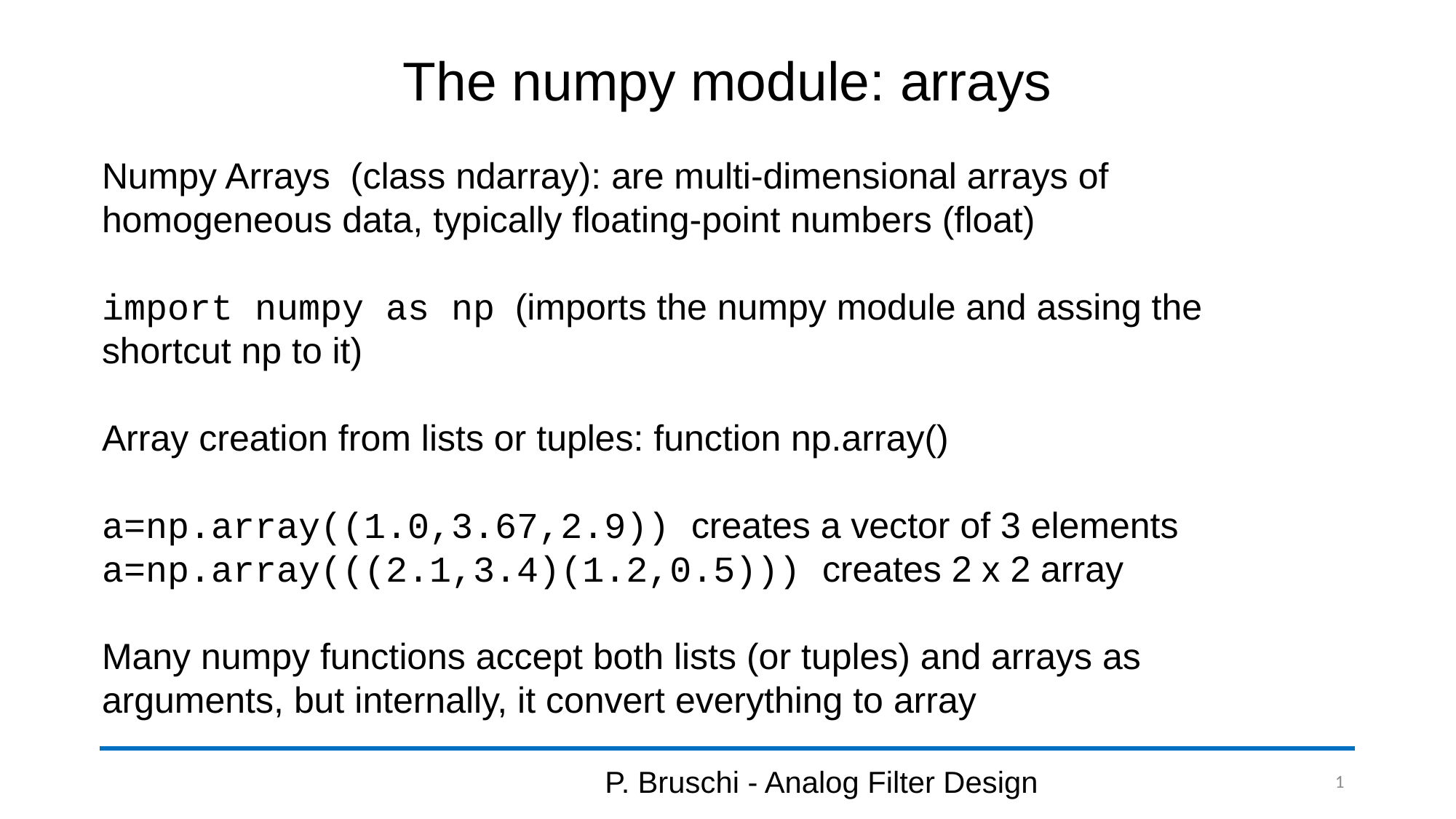

# The numpy module: arrays
Numpy Arrays  (class ndarray): are multi-dimensional arrays of homogeneous data, typically floating-point numbers (float)

import numpy as np  (imports the numpy module and assing the shortcut np to it)

Array creation from lists or tuples: function np.array()

a=np.array((1.0,3.67,2.9)) creates a vector of 3 elements
a=np.array(((2.1,3.4)(1.2,0.5))) creates 2 x 2 array

Many numpy functions accept both lists (or tuples) and arrays as arguments, but internally, it convert everything to array

P. Bruschi - Analog Filter Design
1